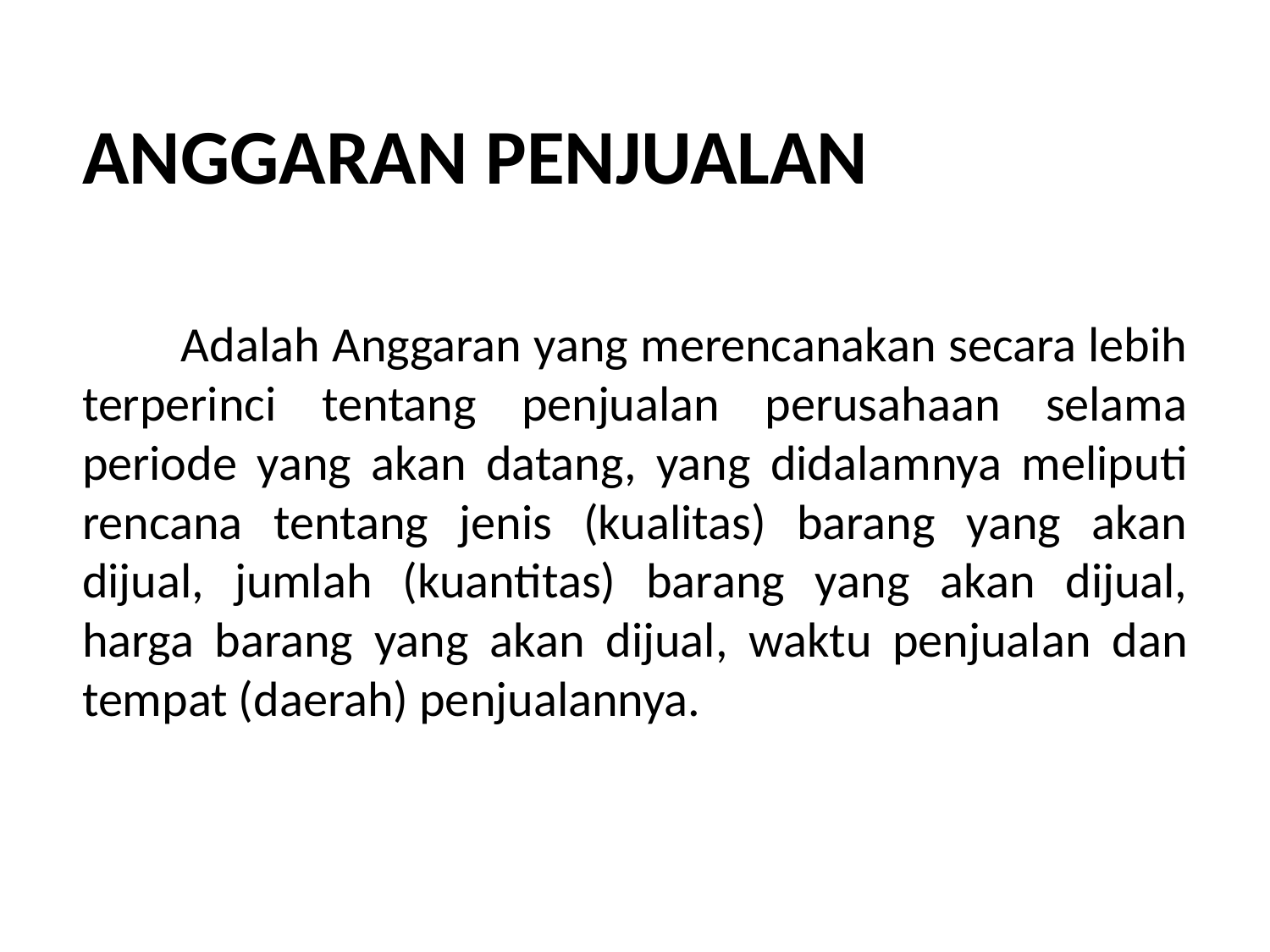

# ANGGARAN PENJUALAN
        Adalah Anggaran yang merencanakan secara lebih terperinci tentang penjualan perusahaan selama periode yang akan datang, yang didalamnya meliputi rencana tentang jenis (kualitas) barang yang akan dijual, jumlah (kuantitas) barang yang akan dijual, harga barang yang akan dijual, waktu penjualan dan tempat (daerah) penjualannya.